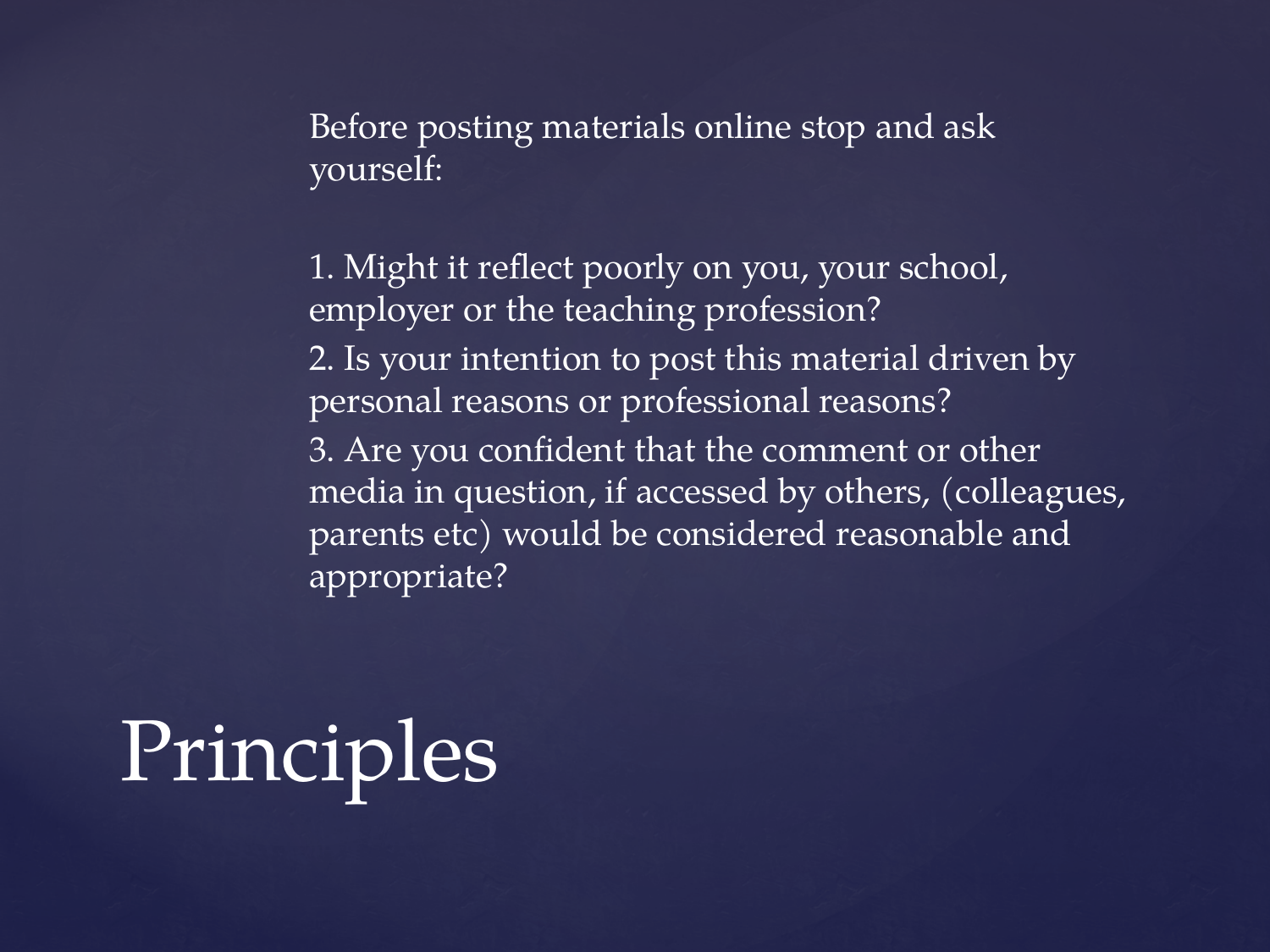

Before posting materials online stop and ask yourself:

1. Might it reflect poorly on you, your school, employer or the teaching profession?
2. Is your intention to post this material driven by personal reasons or professional reasons?
3. Are you confident that the comment or other media in question, if accessed by others, (colleagues, parents etc) would be considered reasonable and appropriate?
# Principles